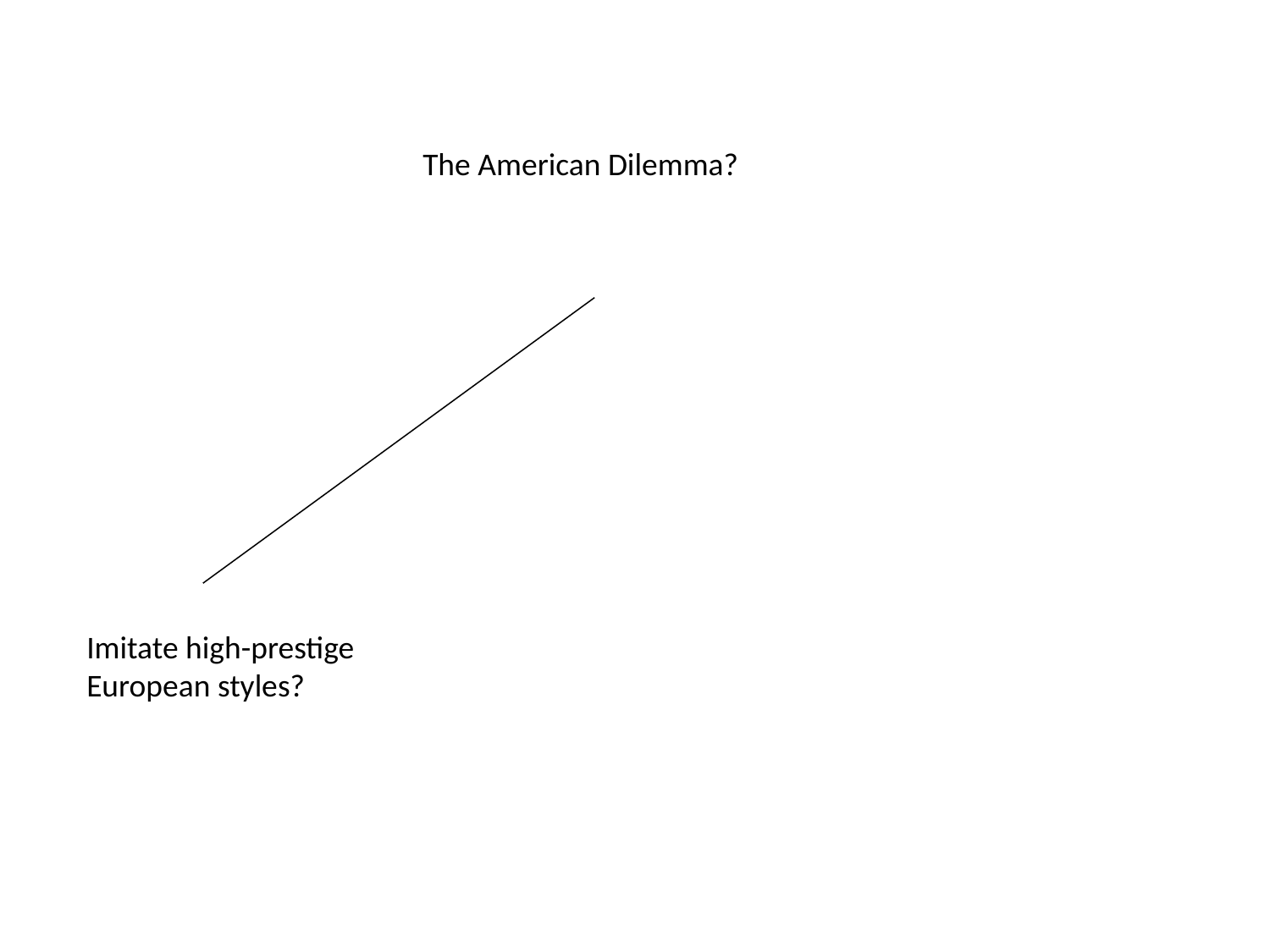

The American Dilemma?
Imitate high-prestige European styles?